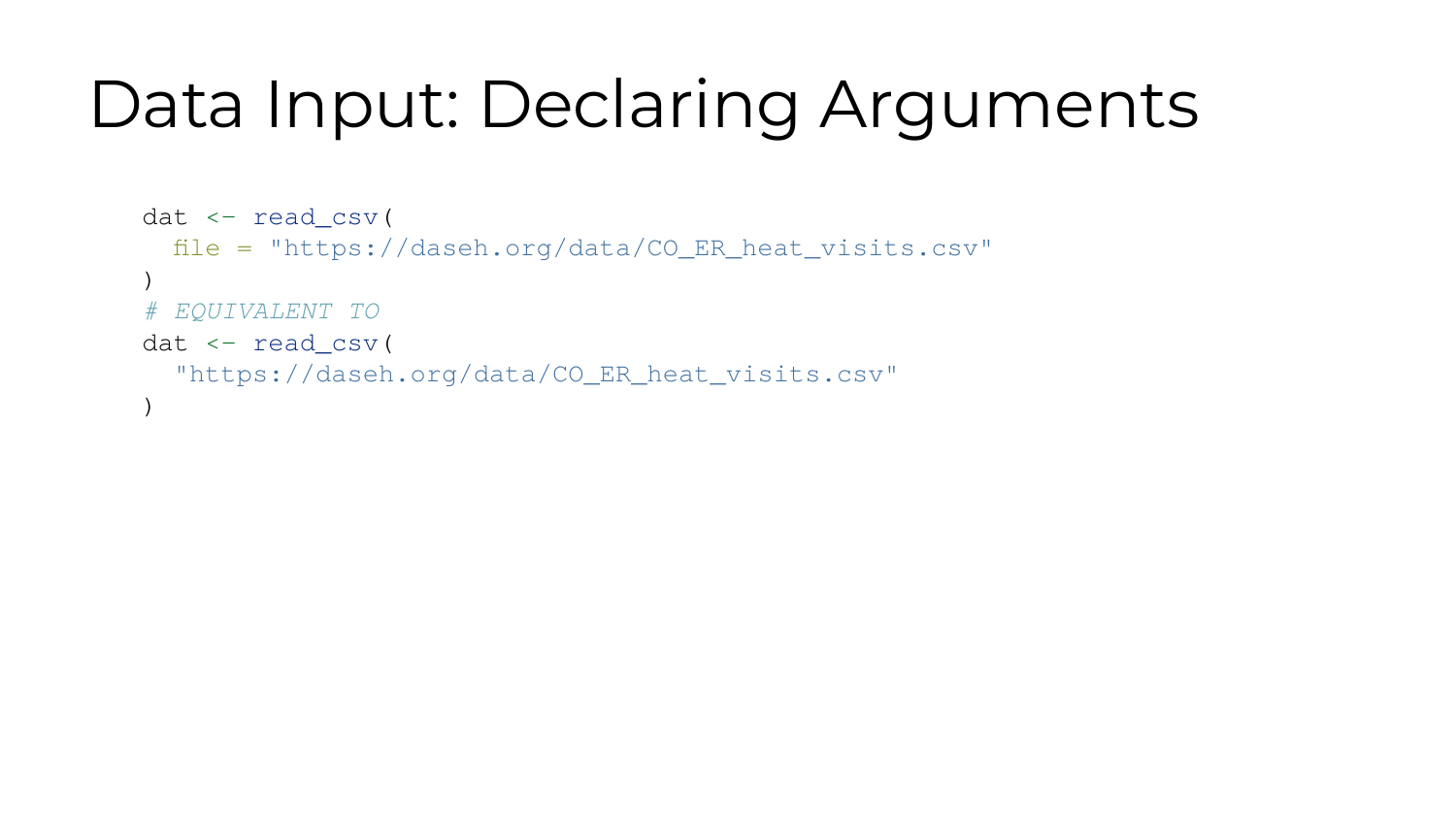

# Data Input: Declaring Arguments
dat <- read_csv(
  file = "https://daseh.org/data/CO_ER_heat_visits.csv"
)
# EQUIVALENT TO
dat <- read_csv(
  "https://daseh.org/data/CO_ER_heat_visits.csv"
)